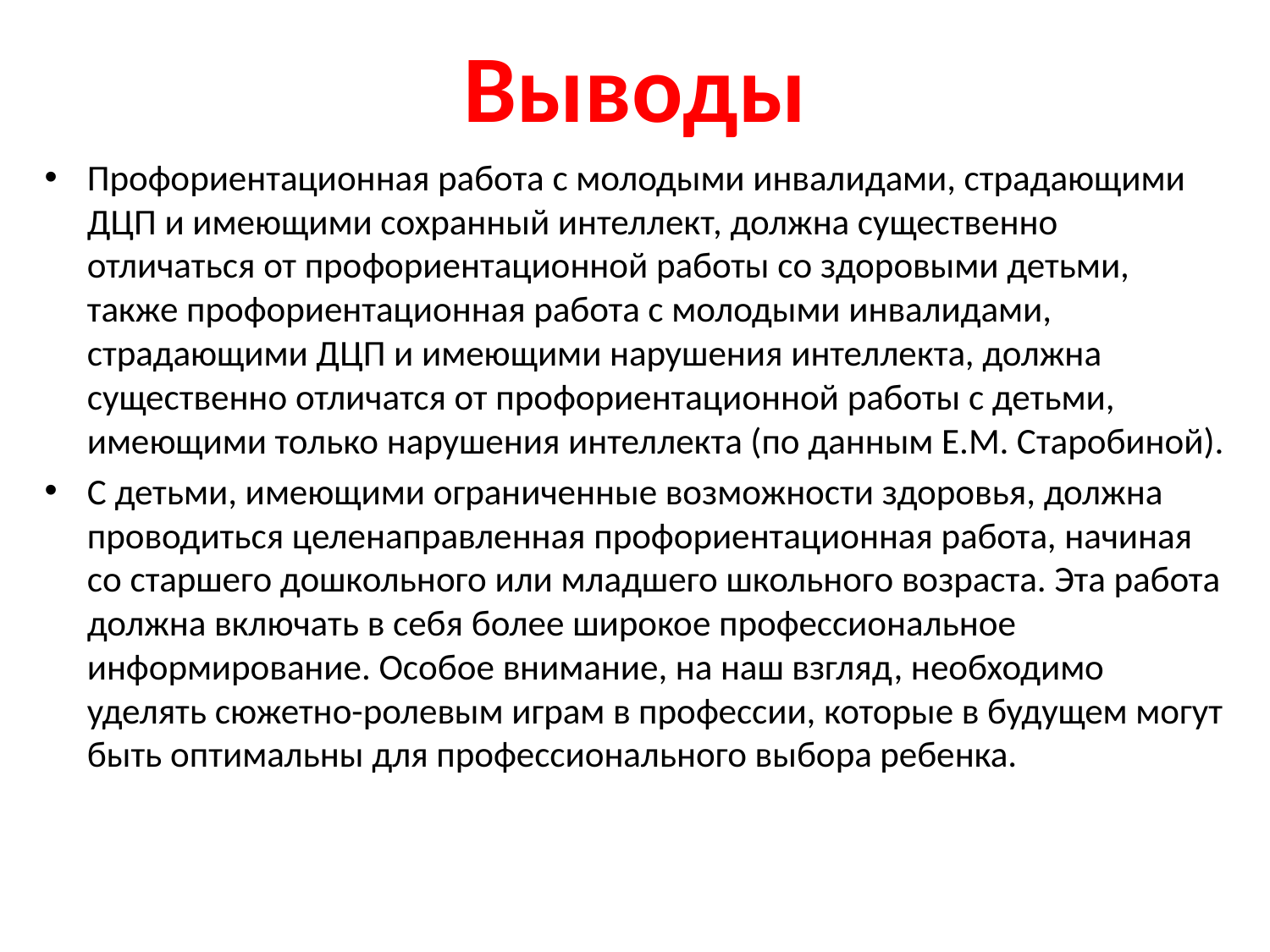

# Выводы
Профориентационная работа с молодыми инвалидами, страдающими ДЦП и имеющими сохранный интеллект, должна существенно отличаться от профориентационной работы со здоровыми детьми, также профориентационная работа с молодыми инвалидами, страдающими ДЦП и имеющими нарушения интеллекта, должна существенно отличатся от профориентационной работы с детьми, имеющими только нарушения интеллекта (по данным Е.М. Старобиной).
С детьми, имеющими ограниченные возможности здоровья, должна проводиться целенаправленная профориентационная работа, начиная со старшего дошкольного или младшего школьного возраста. Эта работа должна включать в себя более широкое профессиональное информирование. Особое внимание, на наш взгляд, необходимо уделять сюжетно-ролевым играм в профессии, которые в будущем могут быть оптимальны для профессионального выбора ребенка.